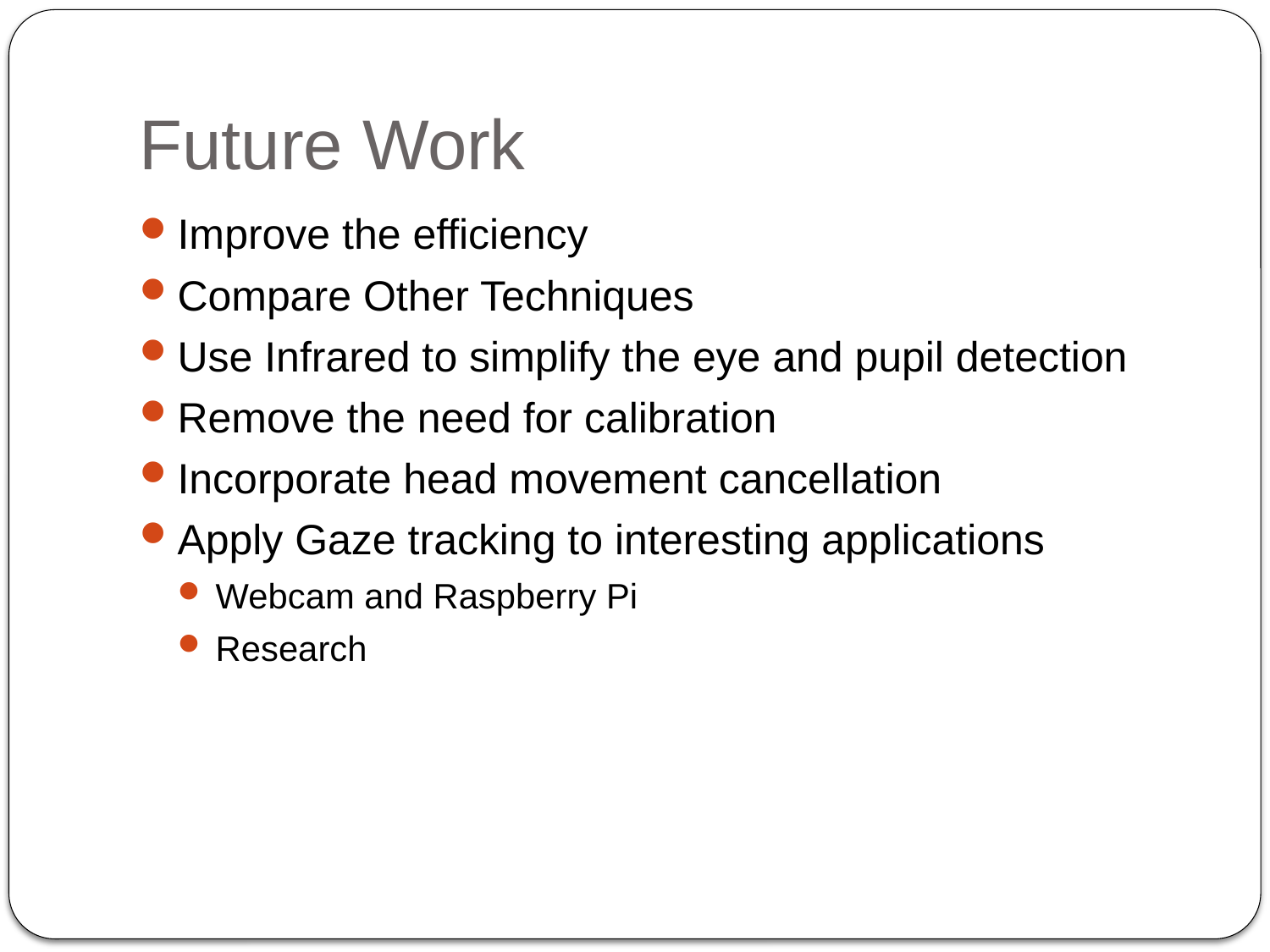

# Future Work
Improve the efficiency
Compare Other Techniques
Use Infrared to simplify the eye and pupil detection
Remove the need for calibration
Incorporate head movement cancellation
Apply Gaze tracking to interesting applications
Webcam and Raspberry Pi
Research